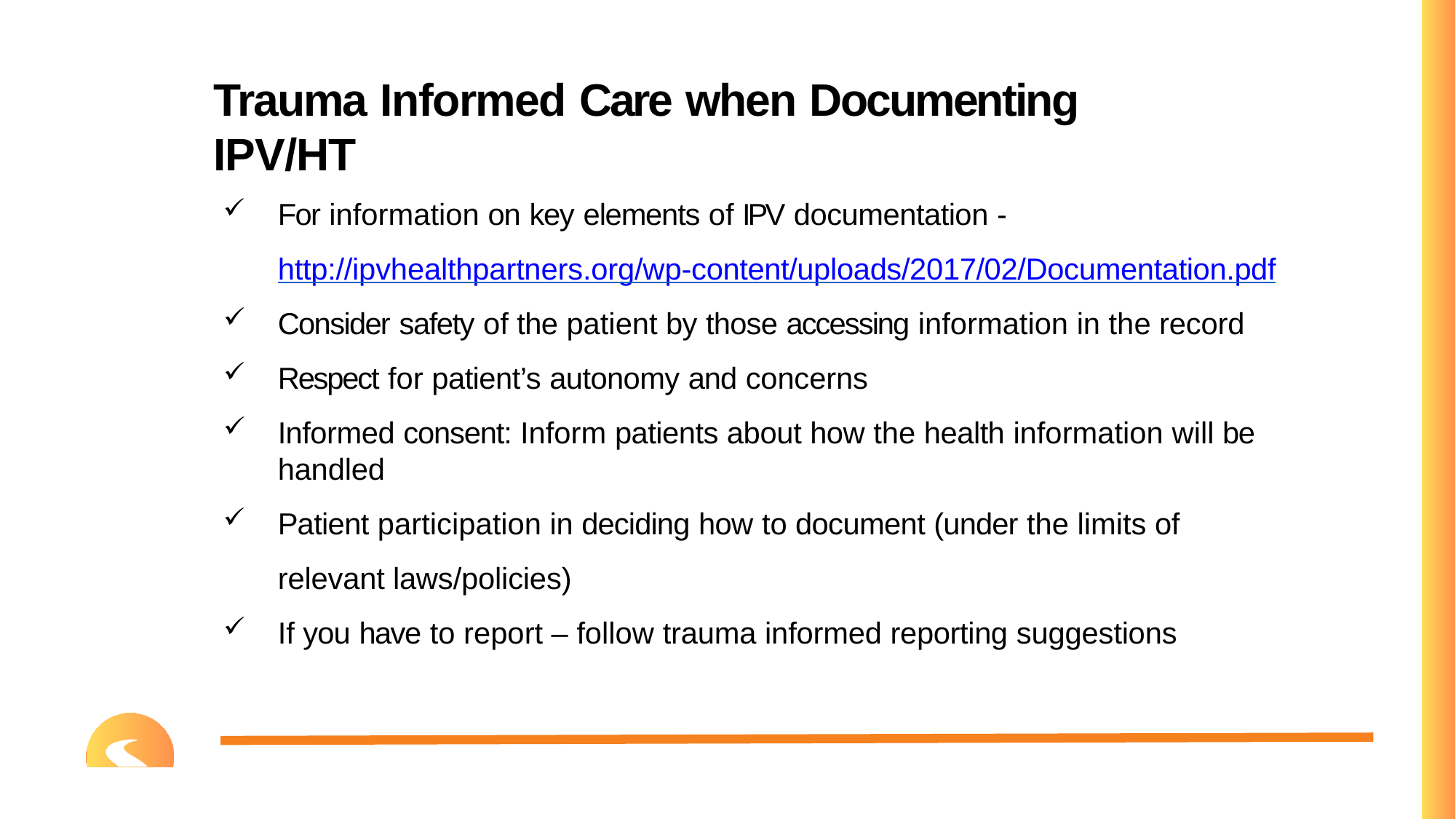

# Trauma Informed Care when Documenting IPV/HT
For information on key elements of IPV documentation - http://ipvhealthpartners.org/wp-content/uploads/2017/02/Documentation.pdf
Consider safety of the patient by those accessing information in the record
Respect for patient’s autonomy and concerns
Informed consent: Inform patients about how the health information will be handled
Patient participation in deciding how to document (under the limits of relevant laws/policies)
If you have to report – follow trauma informed reporting suggestions